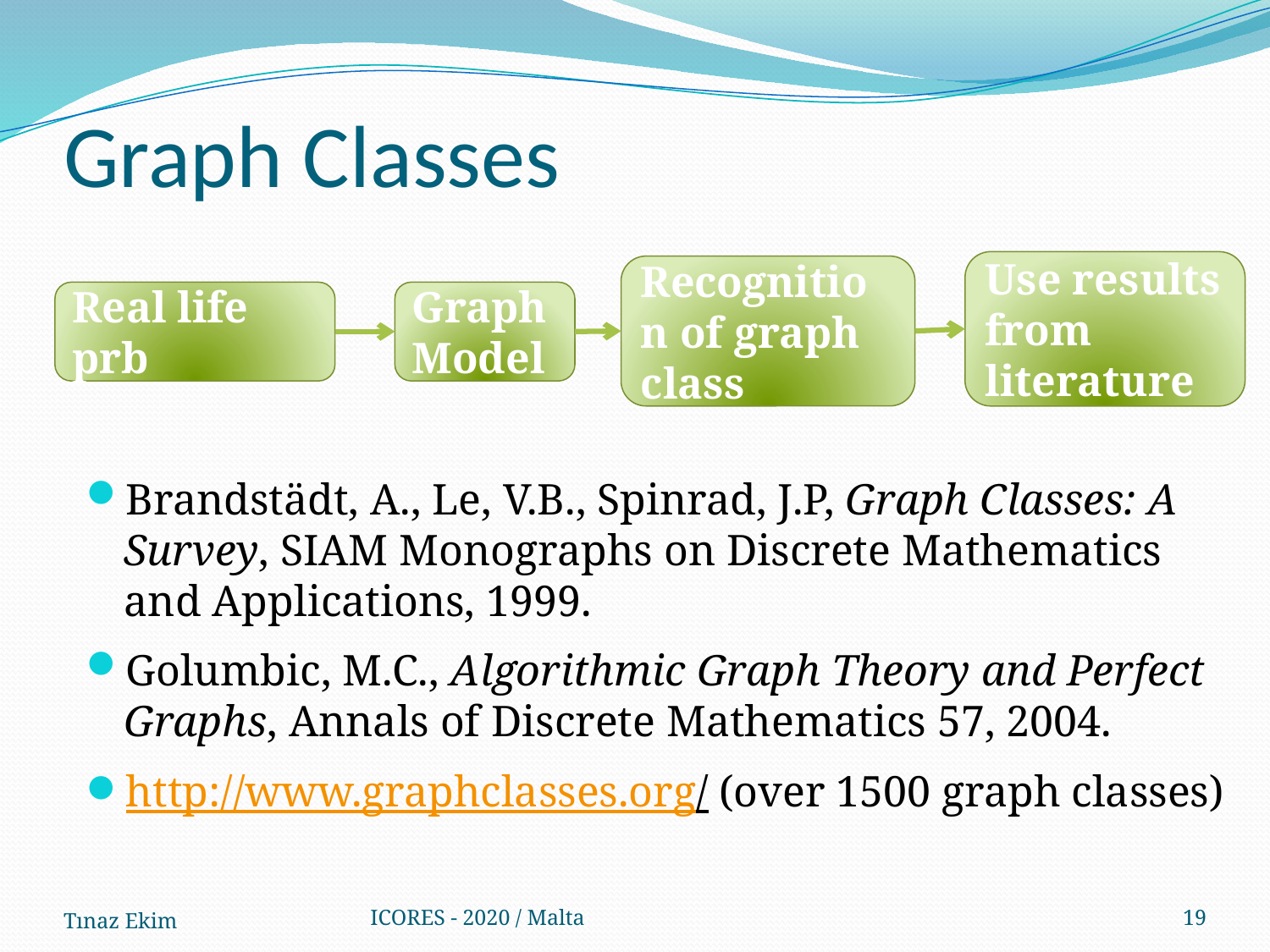

# Graph Classes
Use results from literature
Recognition of graph class
Real life prb
Graph Model
Brandstädt, A., Le, V.B., Spinrad, J.P, Graph Classes: A Survey, SIAM Monographs on Discrete Mathematics and Applications, 1999.
Golumbic, M.C., Algorithmic Graph Theory and Perfect Graphs, Annals of Discrete Mathematics 57, 2004.
http://www.graphclasses.org/ (over 1500 graph classes)

Tınaz Ekim
ICORES - 2020 / Malta
19